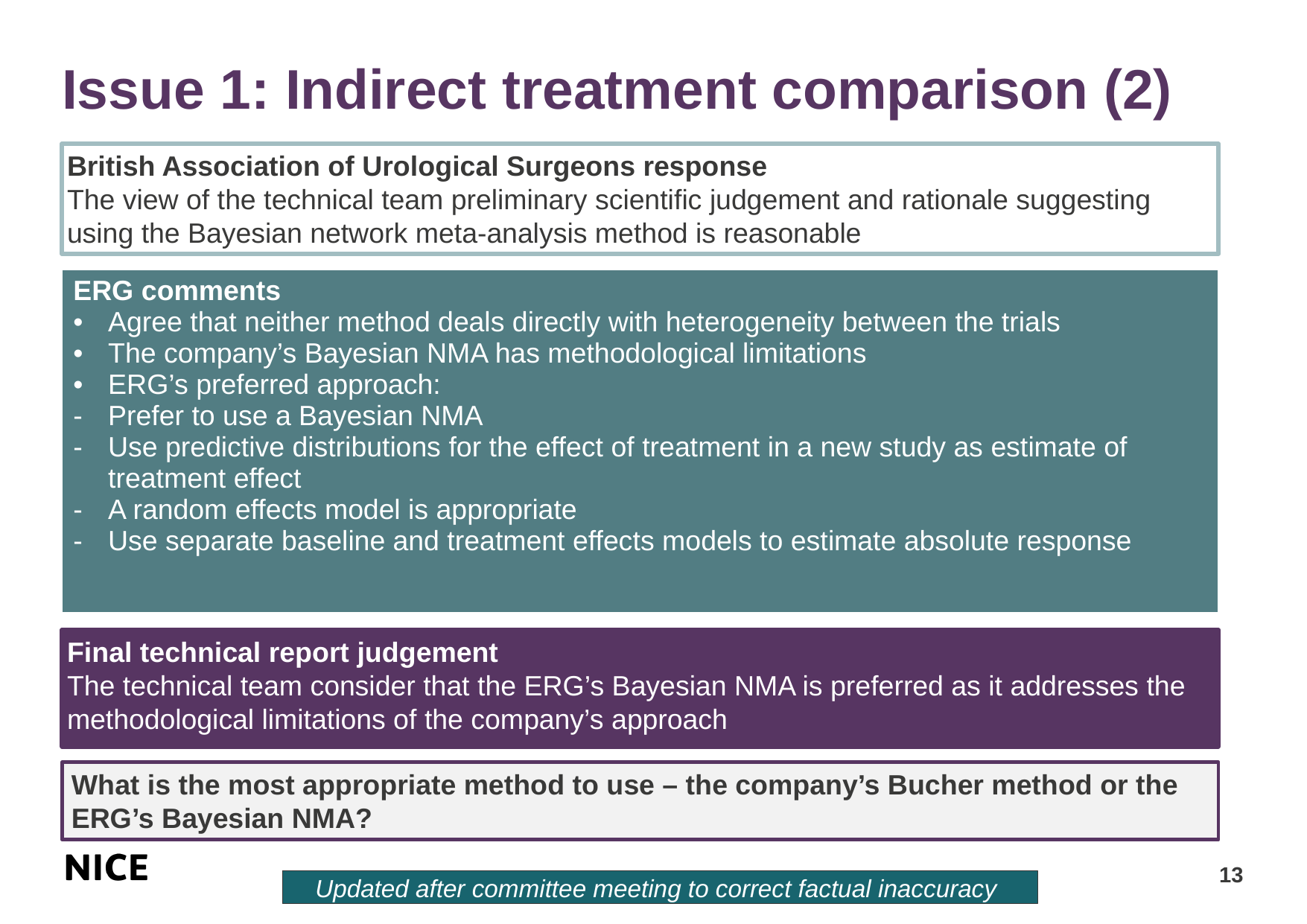

# Issue 1: Indirect treatment comparison (2)
British Association of Urological Surgeons response
The view of the technical team preliminary scientific judgement and rationale suggesting using the Bayesian network meta-analysis method is reasonable

| ERG comments Agree that neither method deals directly with heterogeneity between the trials The company’s Bayesian NMA has methodological limitations ERG’s preferred approach: Prefer to use a Bayesian NMA Use predictive distributions for the effect of treatment in a new study as estimate of treatment effect A random effects model is appropriate Use separate baseline and treatment effects models to estimate absolute response |
| --- |
Final technical report judgement
The technical team consider that the ERG’s Bayesian NMA is preferred as it addresses the methodological limitations of the company’s approach
What is the most appropriate method to use – the company’s Bucher method or the ERG’s Bayesian NMA?
13
Updated after committee meeting to correct factual inaccuracy